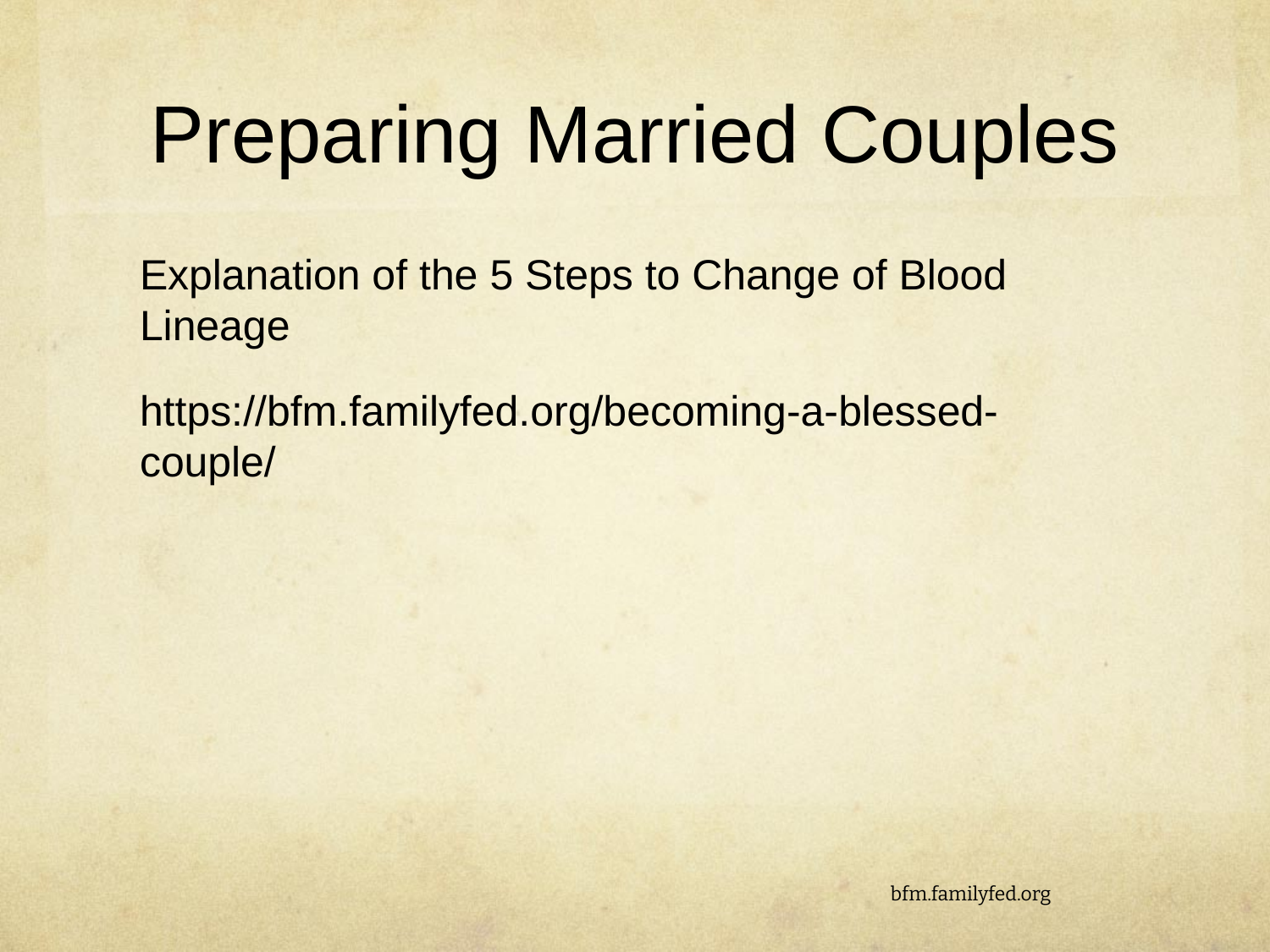

# Preparing Married Couples
Explanation of the 5 Steps to Change of Blood Lineage
https://bfm.familyfed.org/becoming-a-blessed-couple/
bfm.familyfed.org